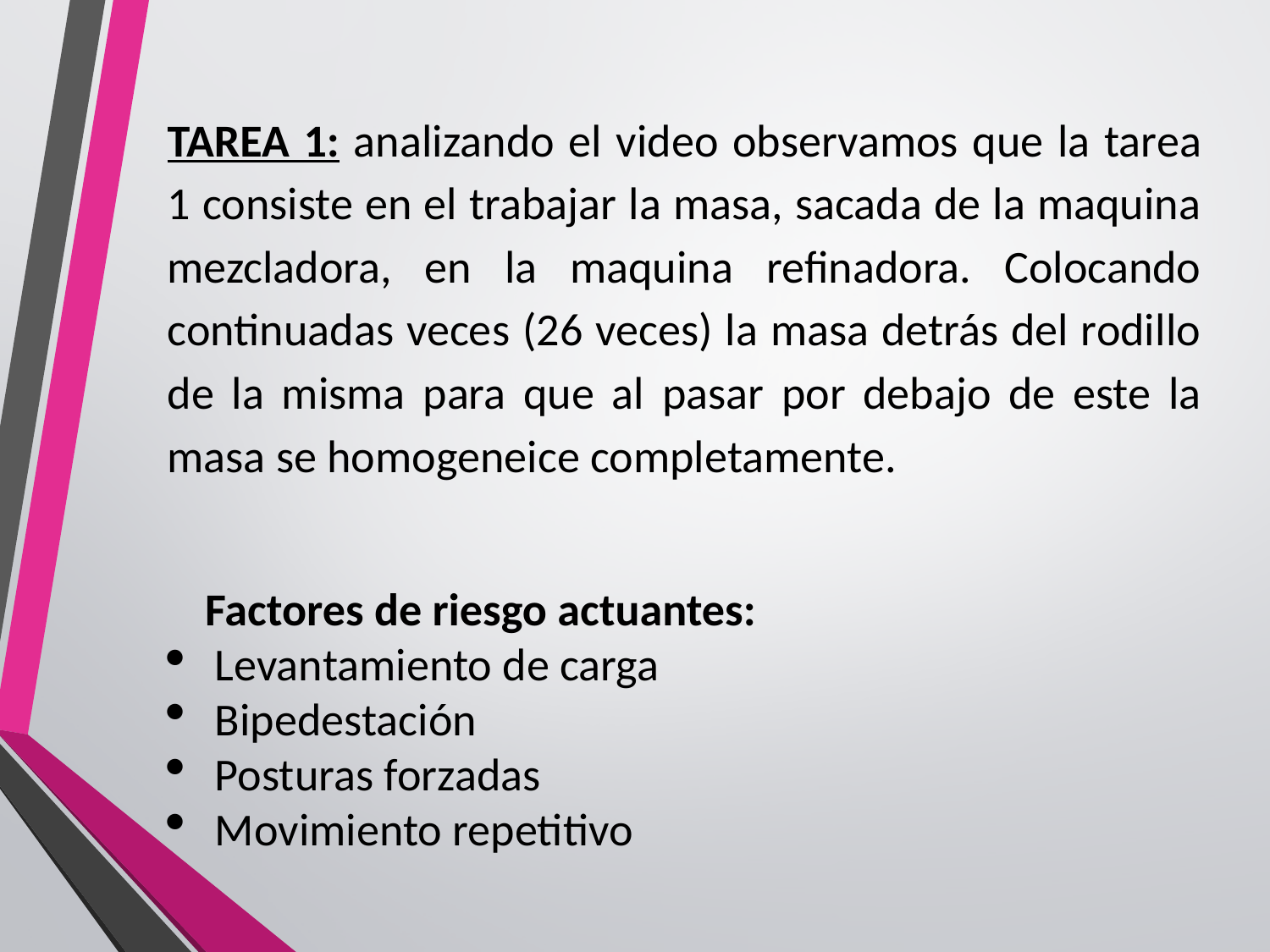

TAREA 1: analizando el video observamos que la tarea 1 consiste en el trabajar la masa, sacada de la maquina mezcladora, en la maquina refinadora. Colocando continuadas veces (26 veces) la masa detrás del rodillo de la misma para que al pasar por debajo de este la masa se homogeneice completamente.

Factores de riesgo actuantes:
Levantamiento de carga
Bipedestación
Posturas forzadas
Movimiento repetitivo